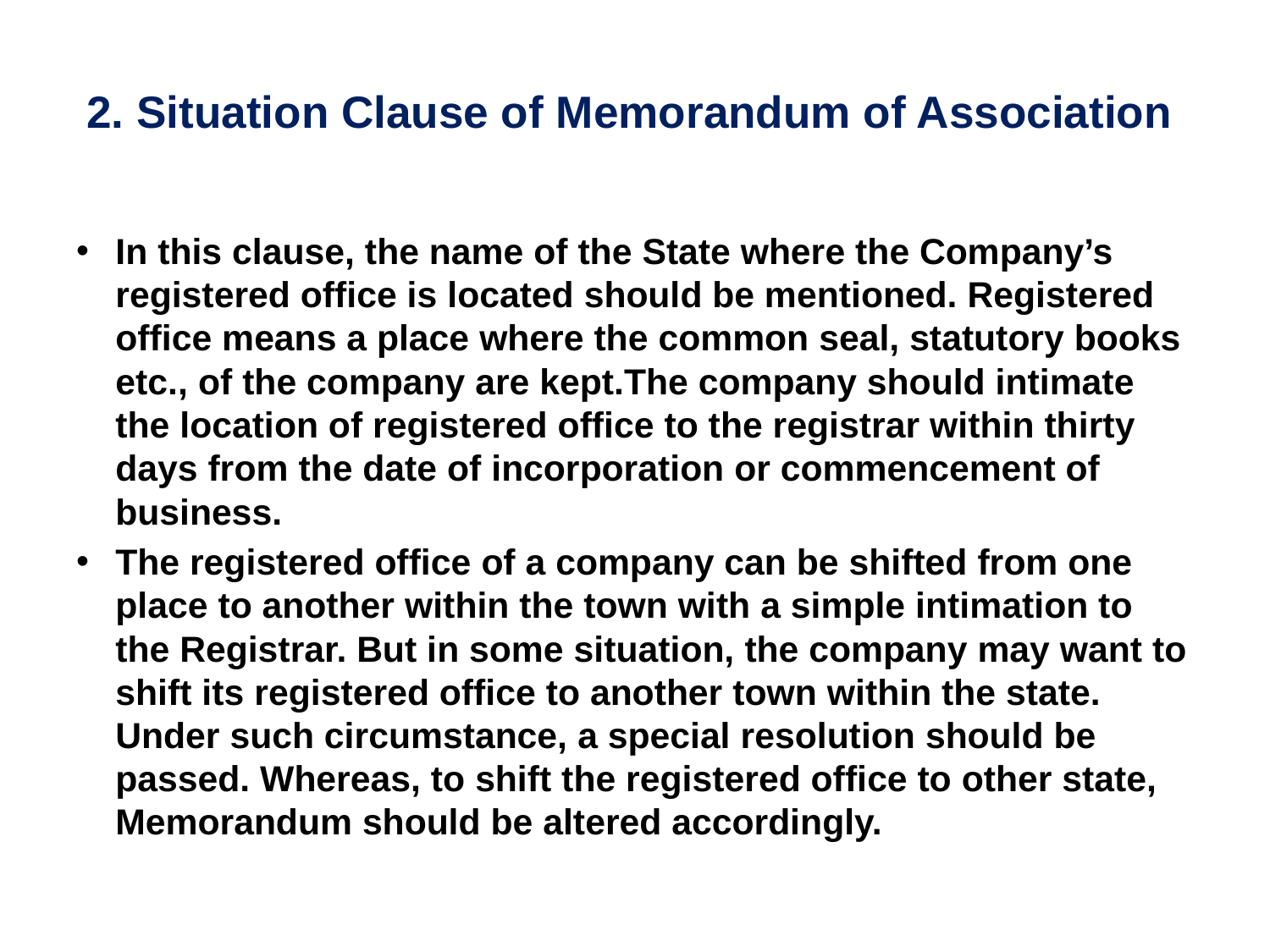

# 2. Situation Clause of Memorandum of Association
In this clause, the name of the State where the Company’s registered office is located should be mentioned. Registered office means a place where the common seal, statutory books etc., of the company are kept.The company should intimate the location of registered office to the registrar within thirty days from the date of incorporation or commencement of business.
The registered office of a company can be shifted from one place to another within the town with a simple intimation to the Registrar. But in some situation, the company may want to shift its registered office to another town within the state. Under such circumstance, a special resolution should be passed. Whereas, to shift the registered office to other state, Memorandum should be altered accordingly.